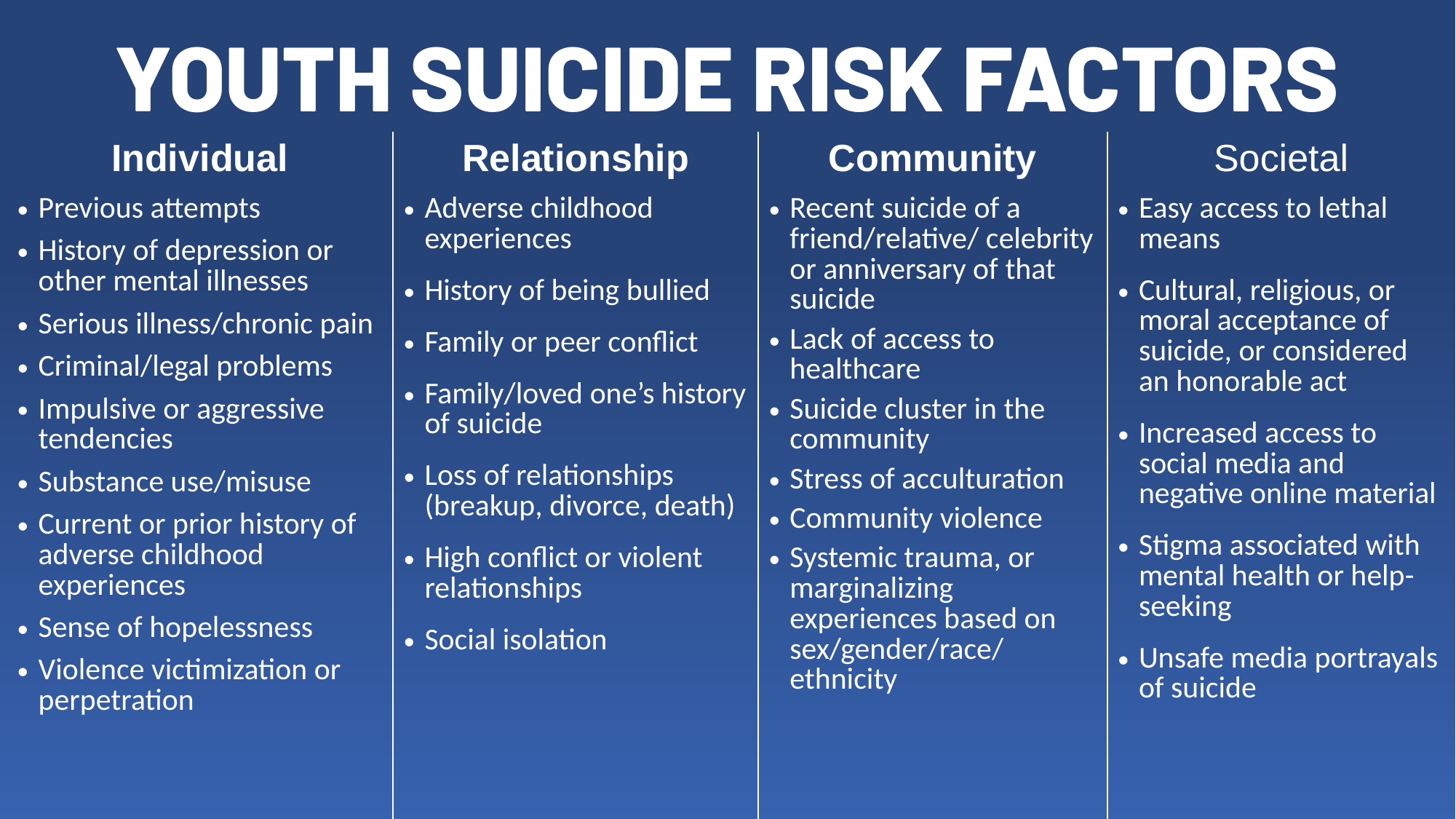

YOUTH SUICIDE RISK FACTORS
| Individual | Relationship | Community | Societal |
| --- | --- | --- | --- |
| Previous attempts History of depression or other mental illnesses Serious illness/chronic pain Criminal/legal problems Impulsive or aggressive tendencies Substance use/misuse Current or prior history of adverse childhood experiences Sense of hopelessness Violence victimization or perpetration | Adverse childhood experiences History of being bullied Family or peer conflict Family/loved one’s history of suicide Loss of relationships (breakup, divorce, death) High conflict or violent relationships Social isolation | Recent suicide of a friend/relative/ celebrity or anniversary of that suicide Lack of access to healthcare Suicide cluster in the community Stress of acculturation Community violence Systemic trauma, or marginalizing experiences based on sex/gender/race/ ethnicity | Easy access to lethal means Cultural, religious, or moral acceptance of suicide, or considered an honorable act Increased access to social media and negative online material Stigma associated with mental health or help-seeking Unsafe media portrayals of suicide |
|  |
| --- |